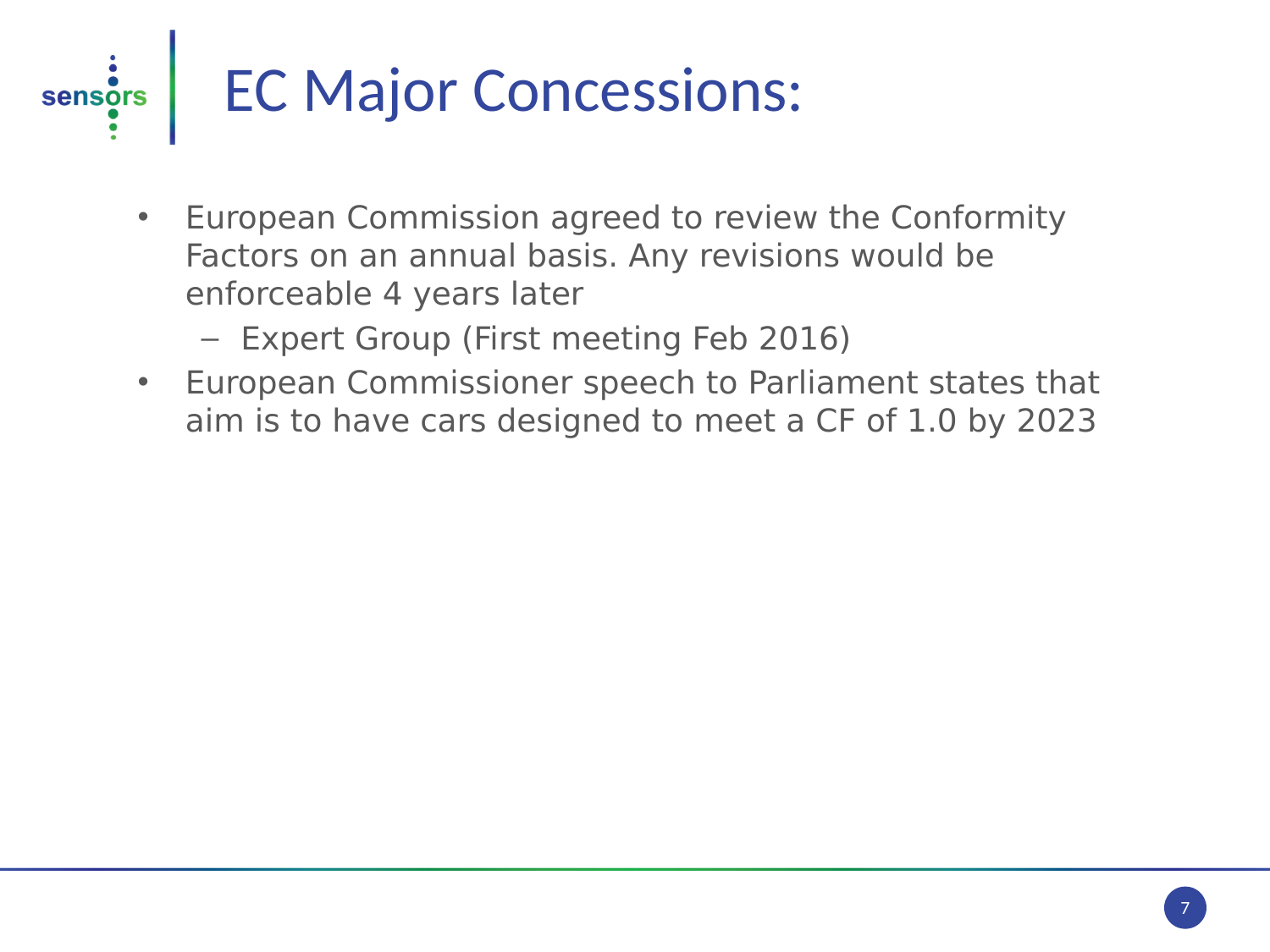

# EC Major Concessions:
European Commission agreed to review the Conformity Factors on an annual basis. Any revisions would be enforceable 4 years later
Expert Group (First meeting Feb 2016)
European Commissioner speech to Parliament states that aim is to have cars designed to meet a CF of 1.0 by 2023
7